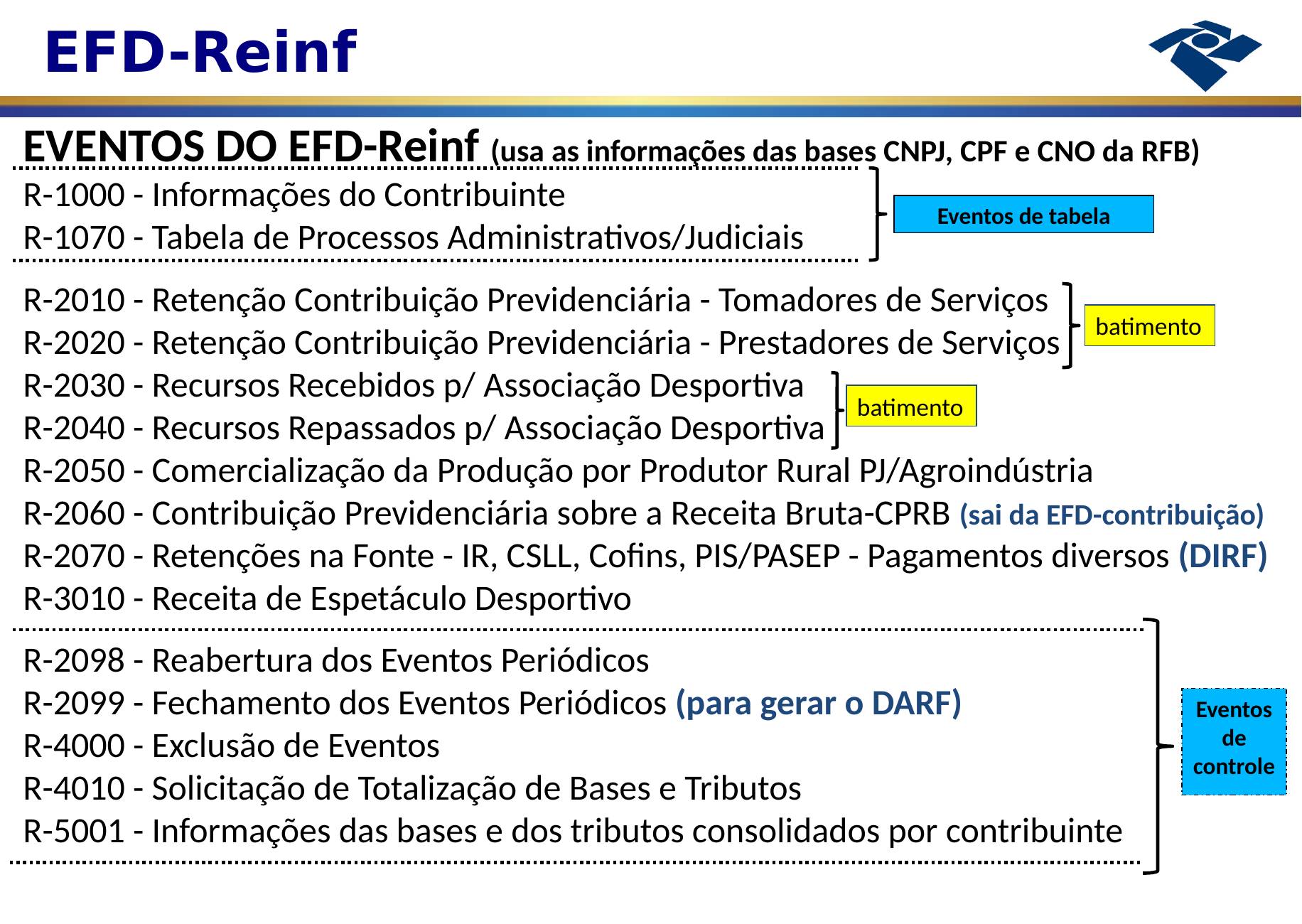

EVENTOS DO EFD-Reinf (usa as informações das bases CNPJ, CPF e CNO da RFB)
R-1000 - Informações do Contribuinte
R-1070 - Tabela de Processos Administrativos/Judiciais

R-2010 - Retenção Contribuição Previdenciária - Tomadores de Serviços
R-2020 - Retenção Contribuição Previdenciária - Prestadores de Serviços
R-2030 - Recursos Recebidos p/ Associação Desportiva
R-2040 - Recursos Repassados p/ Associação Desportiva
R-2050 - Comercialização da Produção por Produtor Rural PJ/Agroindústria
R-2060 - Contribuição Previdenciária sobre a Receita Bruta-CPRB (sai da EFD-contribuição)
R-2070 - Retenções na Fonte - IR, CSLL, Cofins, PIS/PASEP - Pagamentos diversos (DIRF)
R-3010 - Receita de Espetáculo Desportivo

R-2098 - Reabertura dos Eventos Periódicos
R-2099 - Fechamento dos Eventos Periódicos (para gerar o DARF)
R-4000 - Exclusão de Eventos
R-4010 - Solicitação de Totalização de Bases e Tributos
R-5001 - Informações das bases e dos tributos consolidados por contribuinte

Eventos de tabela

batimento

batimento

Eventos de controle